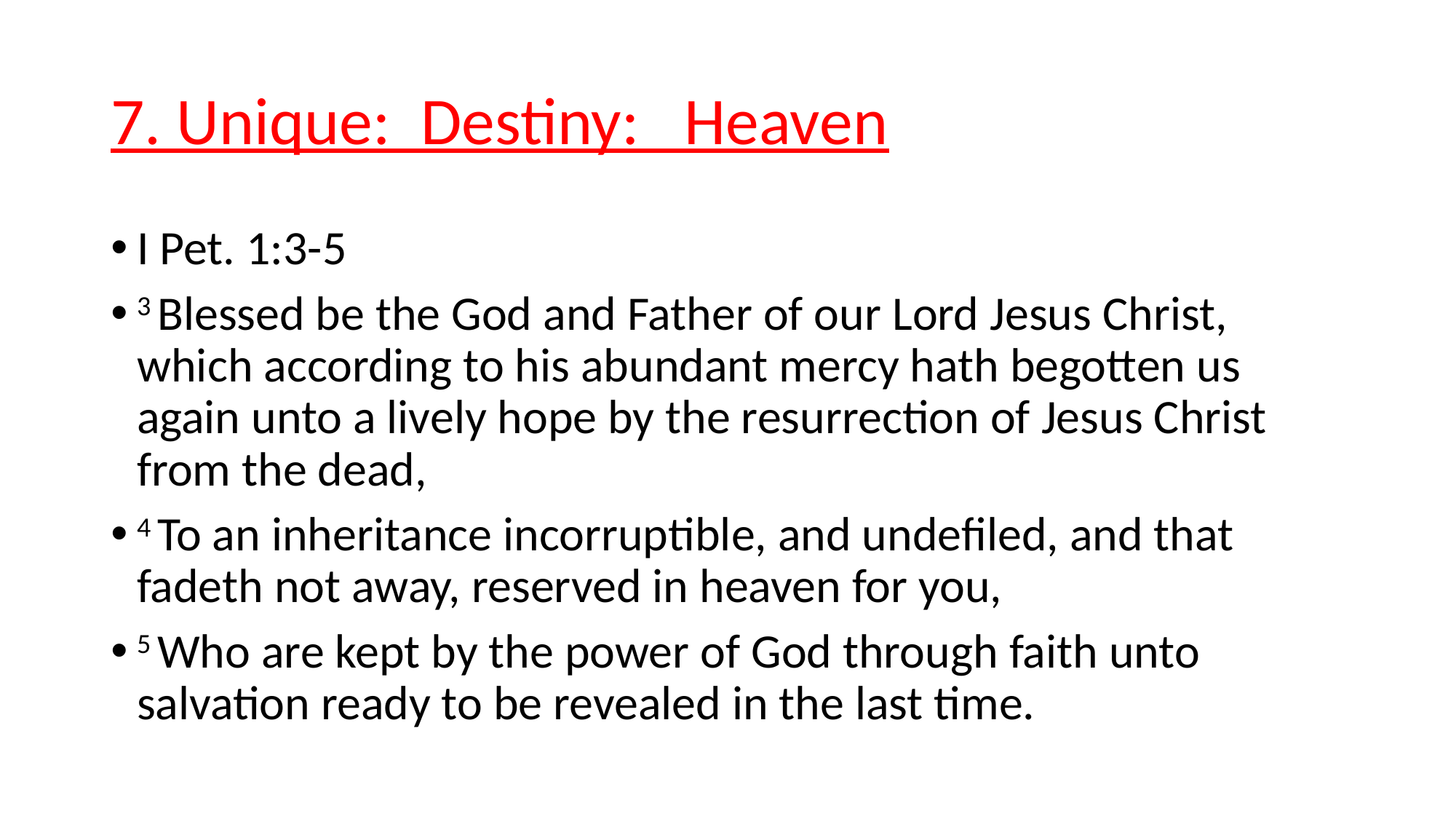

# 7. Unique:  Destiny:   Heaven
I Pet. 1:3-5
3 Blessed be the God and Father of our Lord Jesus Christ, which according to his abundant mercy hath begotten us again unto a lively hope by the resurrection of Jesus Christ from the dead,
4 To an inheritance incorruptible, and undefiled, and that fadeth not away, reserved in heaven for you,
5 Who are kept by the power of God through faith unto salvation ready to be revealed in the last time.